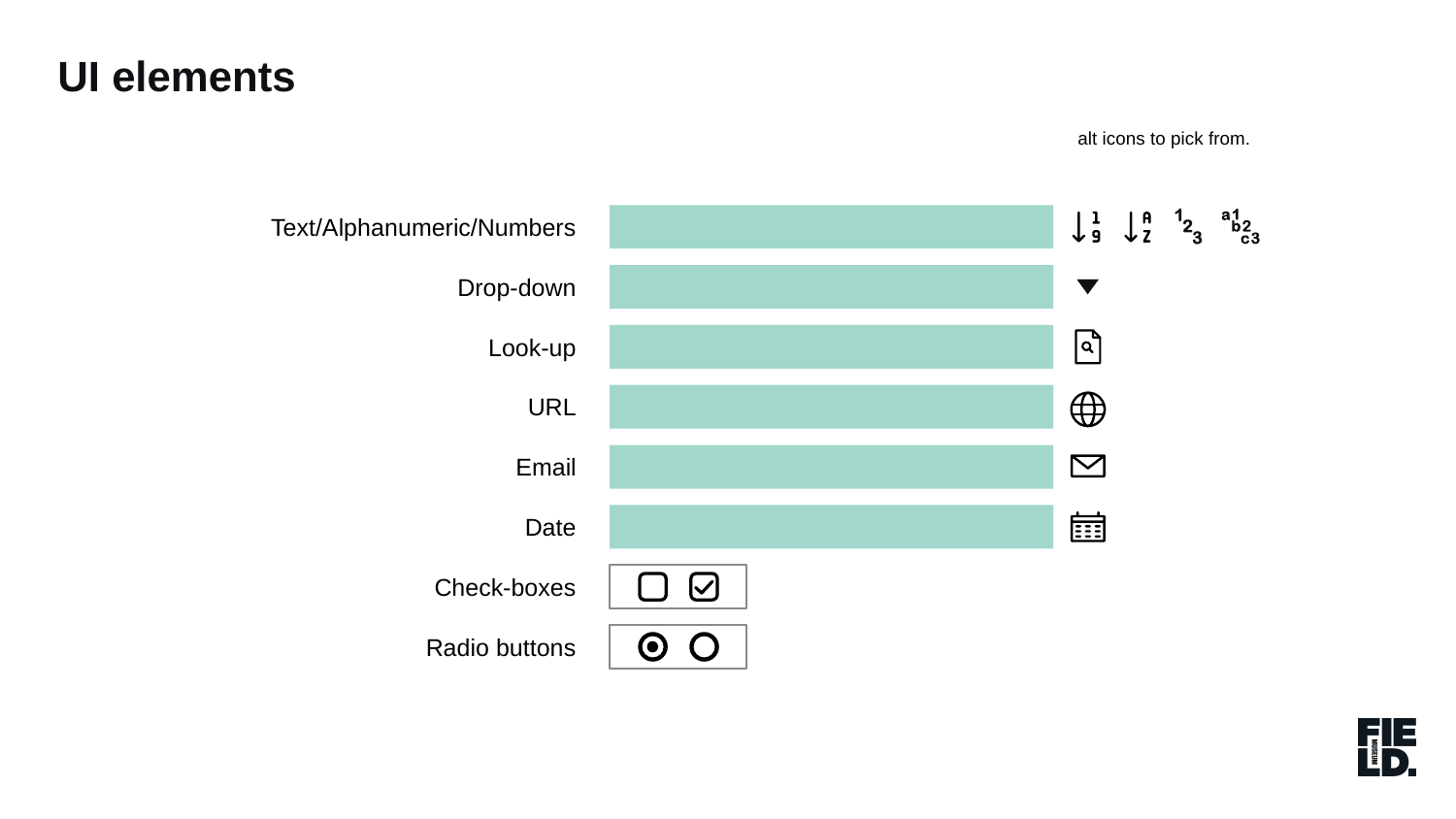

UI elements
alt icons to pick from.
Text/Alphanumeric/Numbers

Drop-down

Look-up

URL

Email

Date

Check-boxes

Radio buttons